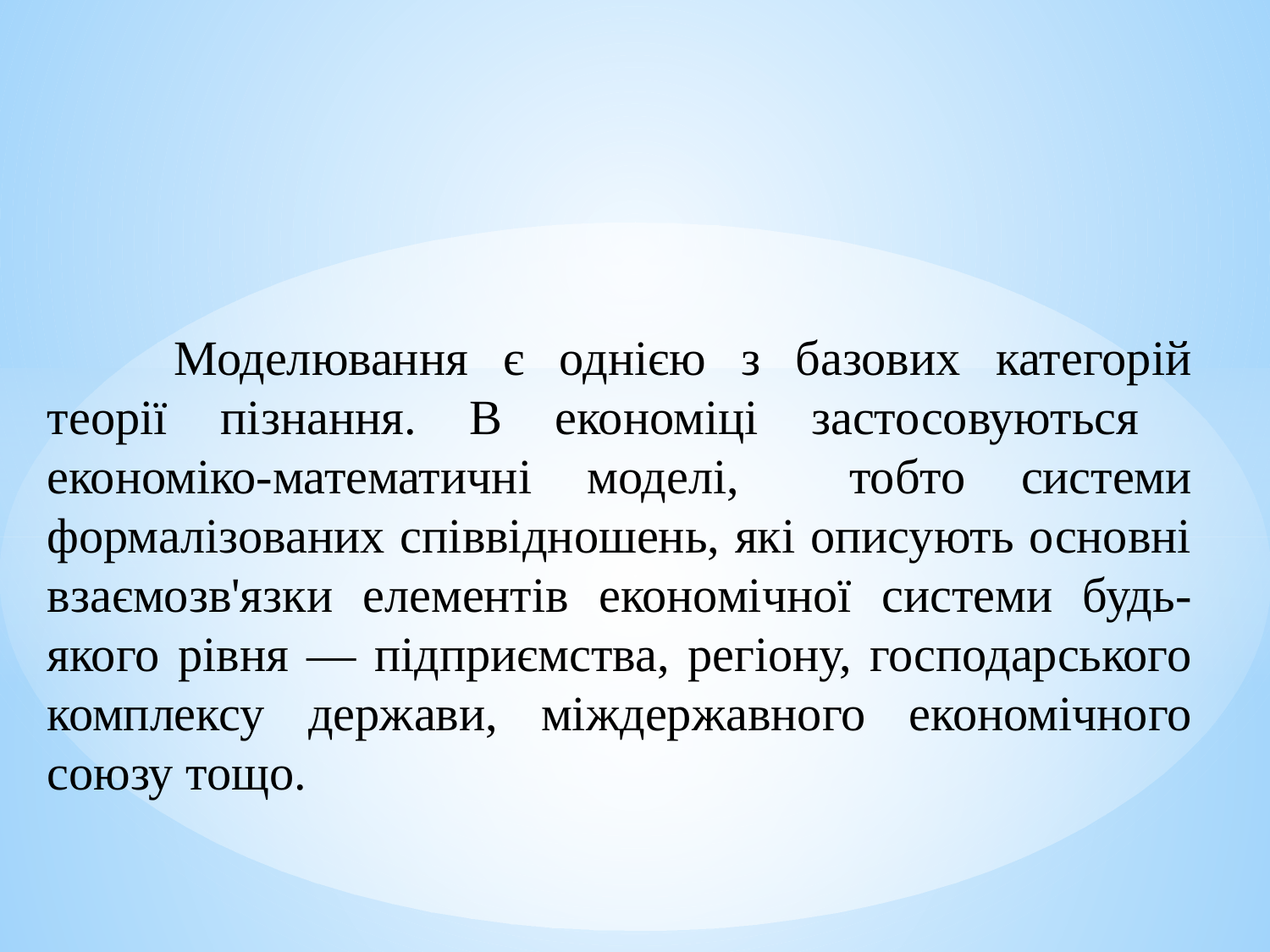

Моделювання є однією з базових категорій теорії пізнання. В економіці застосовуються  економіко-математичні моделі,  тобто системи формалізованих співвідношень, які описують основні взаємозв'язки елементів економічної системи будь-якого рівня — підприємства, регіону, господарського комплексу держави, міждержавного економічного союзу тощо.